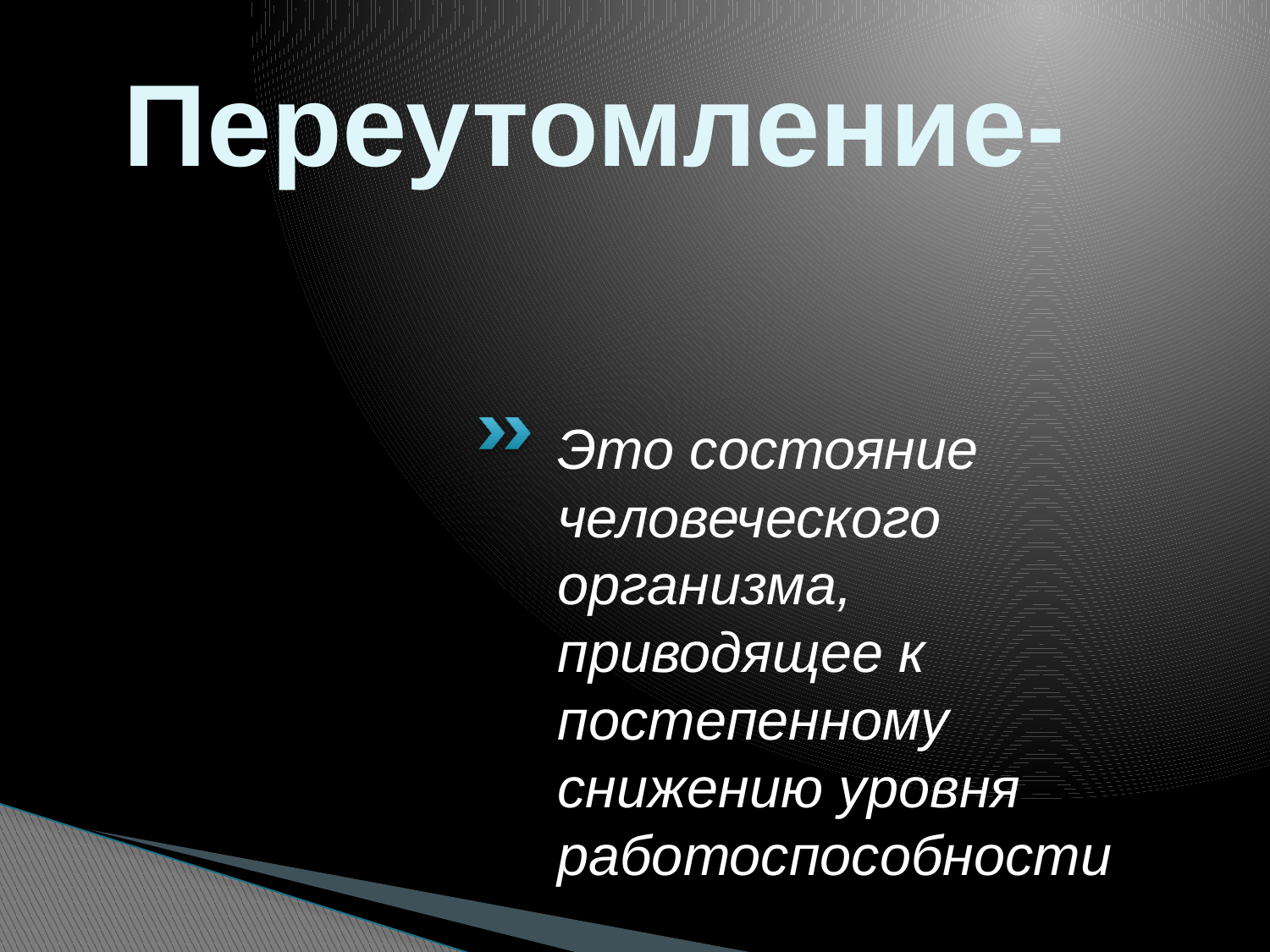

# Переутомление-
Это состояние человеческого организма, приводящее к постепенному снижению уровня работоспособности